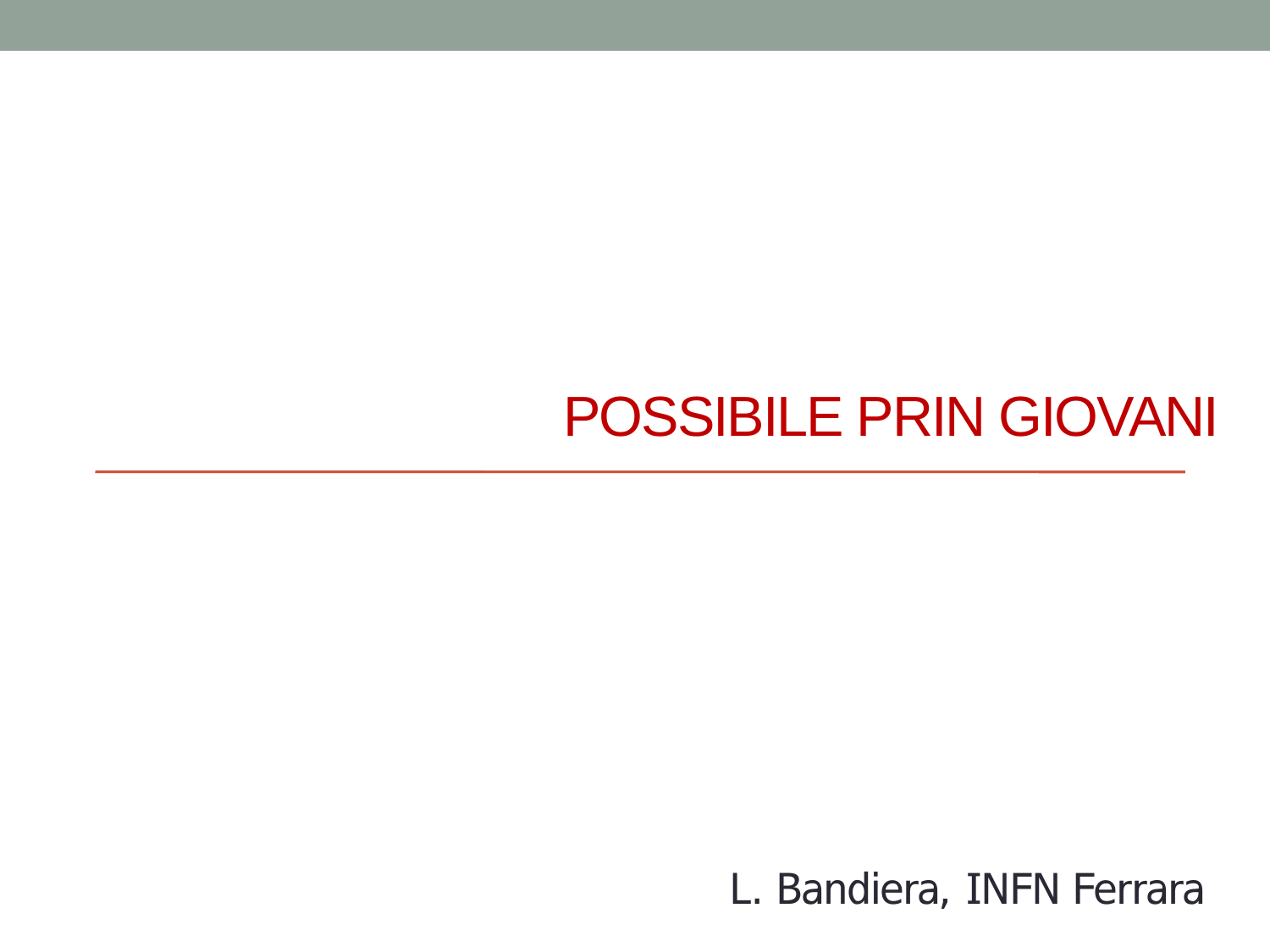

# POSSIBILE PRIN GIOVANI
L. Bandiera, INFN Ferrara